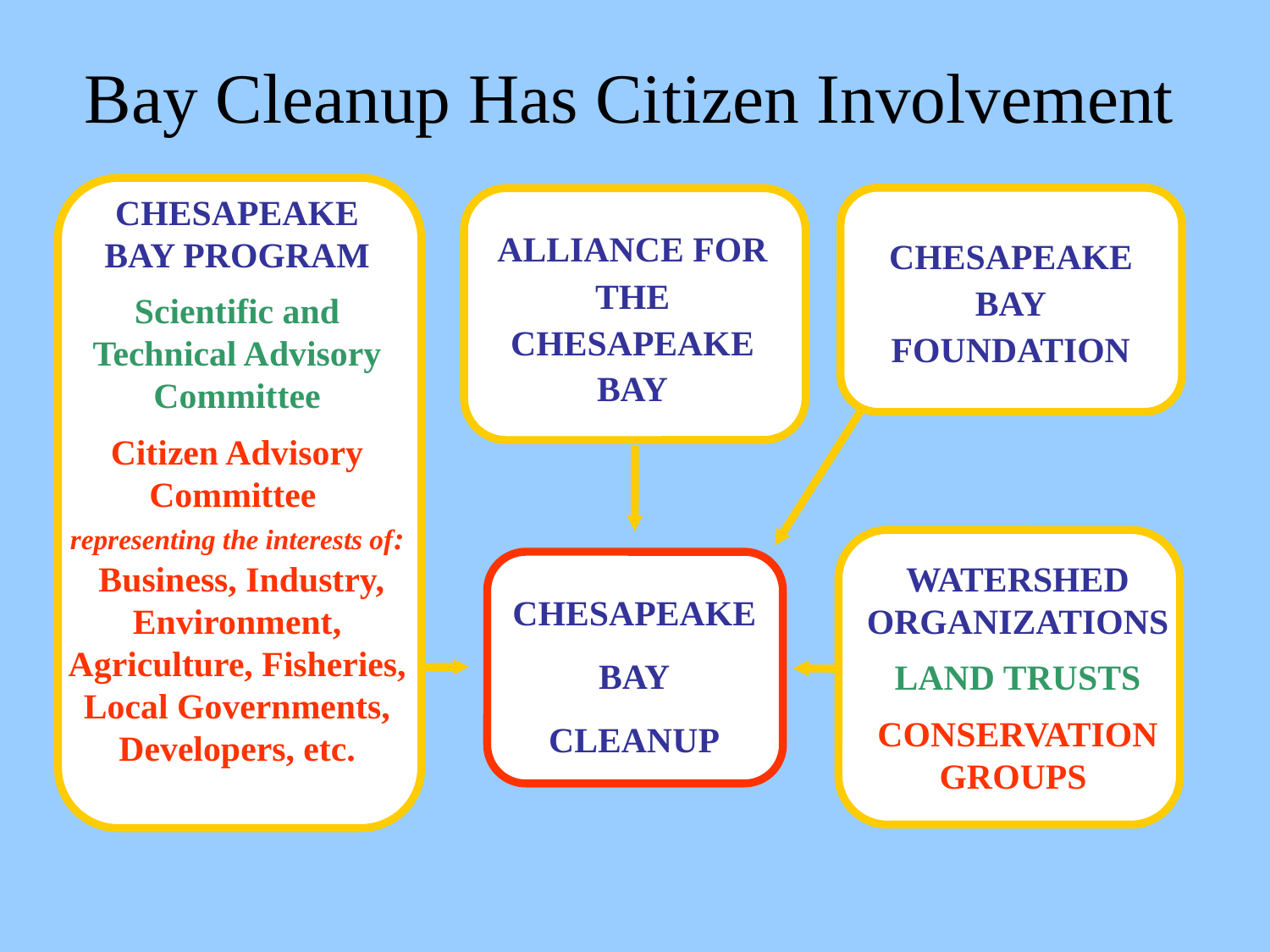

# Bay Cleanup Has Citizen Involvement

CHESAPEAKE
BAY PROGRAM
Scientific and Technical Advisory Committee
Citizen Advisory Committee
representing the interests of:  Business, Industry, Environment, Agriculture, Fisheries, Local Governments, Developers, etc.

ALLIANCE FOR THE CHESAPEAKE BAY
CHESAPEAKE
BAY
FOUNDATION

WATERSHED ORGANIZATIONS
LAND TRUSTS
CONSERVATION GROUPS

CHESAPEAKE
BAY
CLEANUP